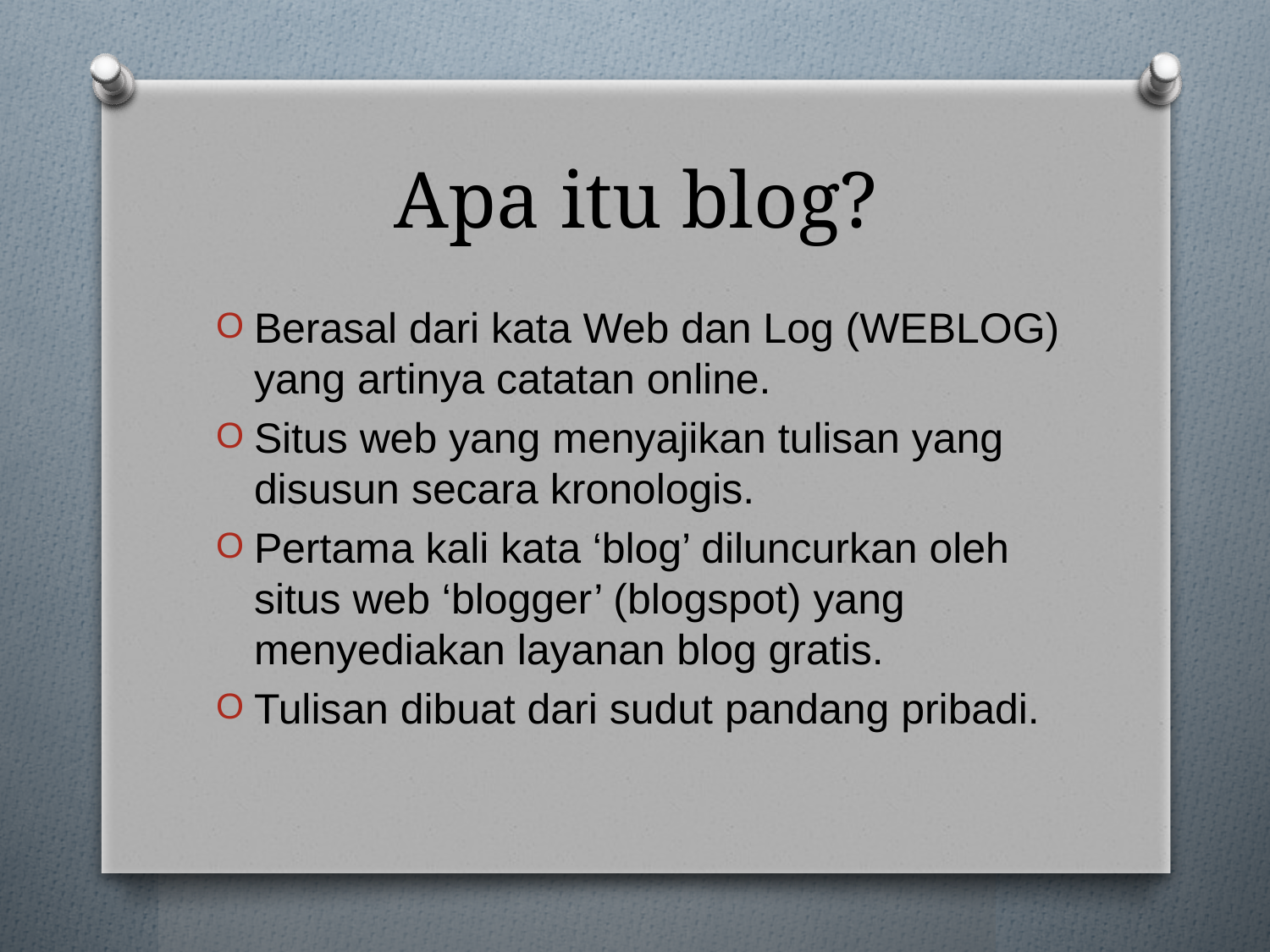

# Apa itu blog?
Berasal dari kata Web dan Log (WEBLOG) yang artinya catatan online.
Situs web yang menyajikan tulisan yang disusun secara kronologis.
Pertama kali kata ‘blog’ diluncurkan oleh situs web ‘blogger’ (blogspot) yang menyediakan layanan blog gratis.
Tulisan dibuat dari sudut pandang pribadi.